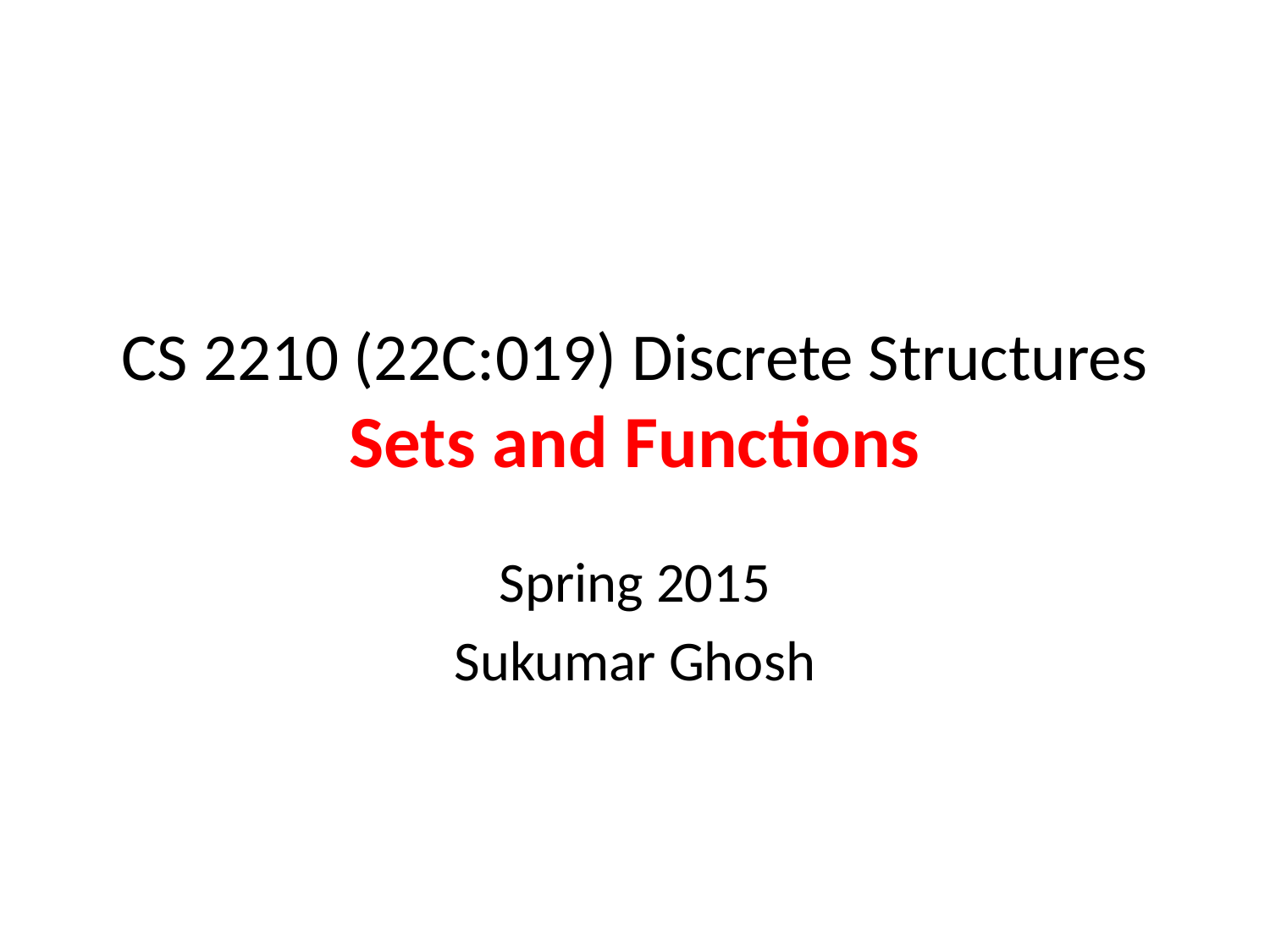

# CS 2210 (22C:019) Discrete Structures Sets and Functions
Spring 2015
Sukumar Ghosh